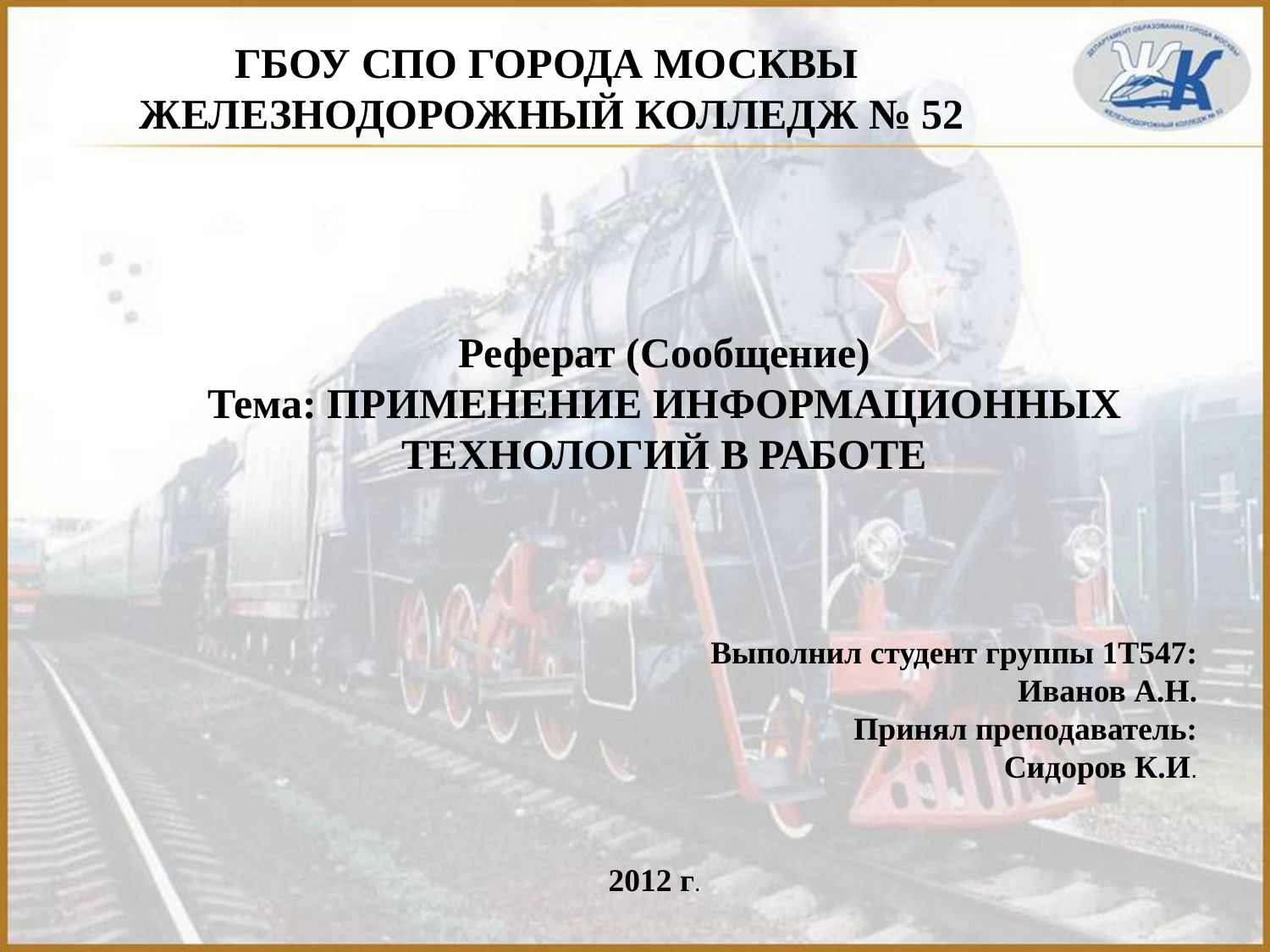

ГБОУ СПО ГОРОДА МОСКВЫ
ЖЕЛЕЗНОДОРОЖНЫЙ КОЛЛЕДЖ № 52
Реферат (Сообщение)
Тема: ПРИМЕНЕНИЕ ИНФОРМАЦИОННЫХ
 ТЕХНОЛОГИЙ В РАБОТЕ
Выполнил студент группы 1Т547:
Иванов А.Н.
Принял преподаватель:
Сидоров К.И.
2012 г.